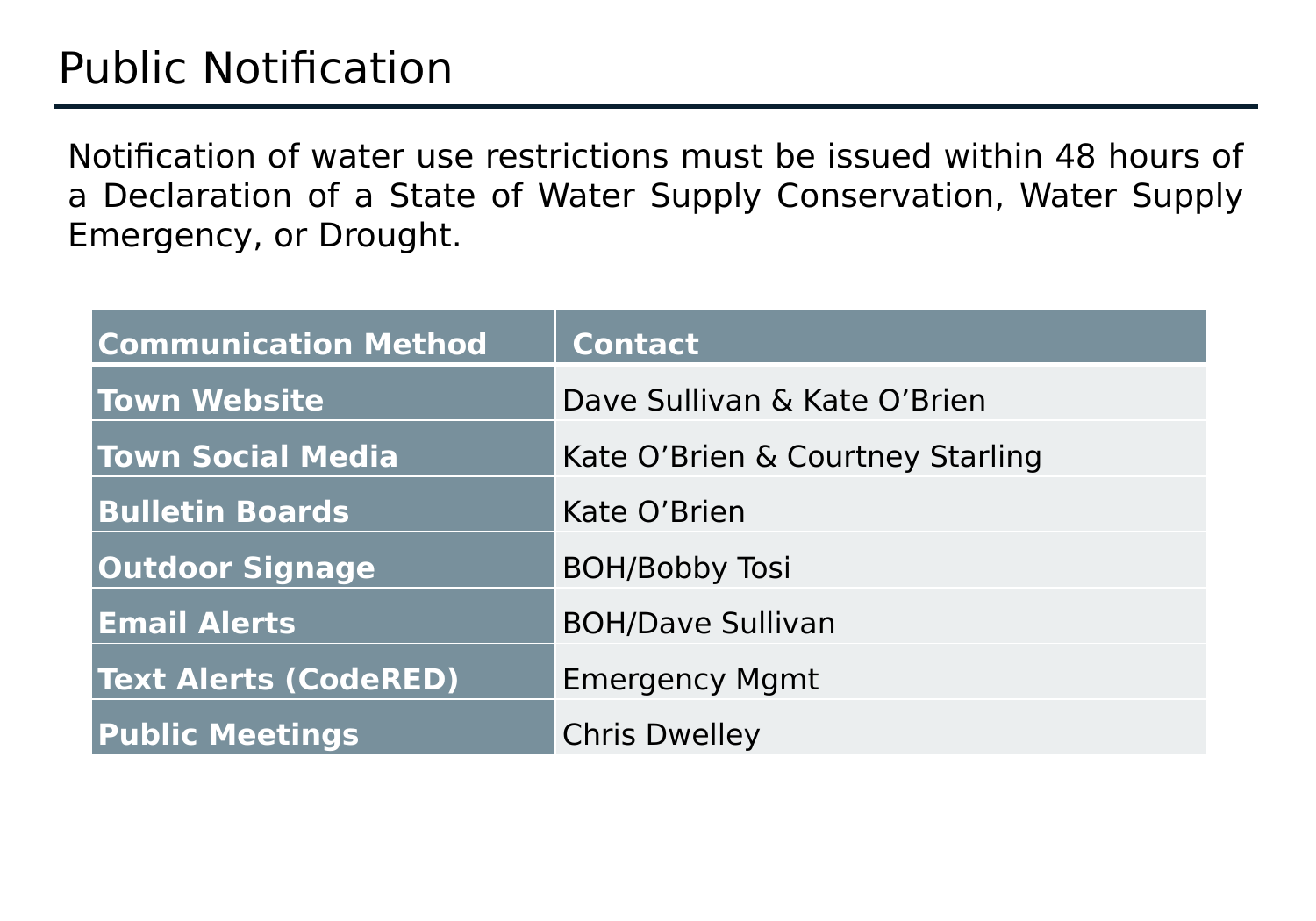

Public Notification
Notification of water use restrictions must be issued within 48 hours of a Declaration of a State of Water Supply Conservation, Water Supply Emergency, or Drought.
| Communication Method | Contact |
| --- | --- |
| Town Website | Dave Sullivan & Kate O’Brien |
| Town Social Media | Kate O’Brien & Courtney Starling |
| Bulletin Boards | Kate O’Brien |
| Outdoor Signage | BOH/Bobby Tosi |
| Email Alerts | BOH/Dave Sullivan |
| Text Alerts (CodeRED) | Emergency Mgmt |
| Public Meetings | Chris Dwelley |